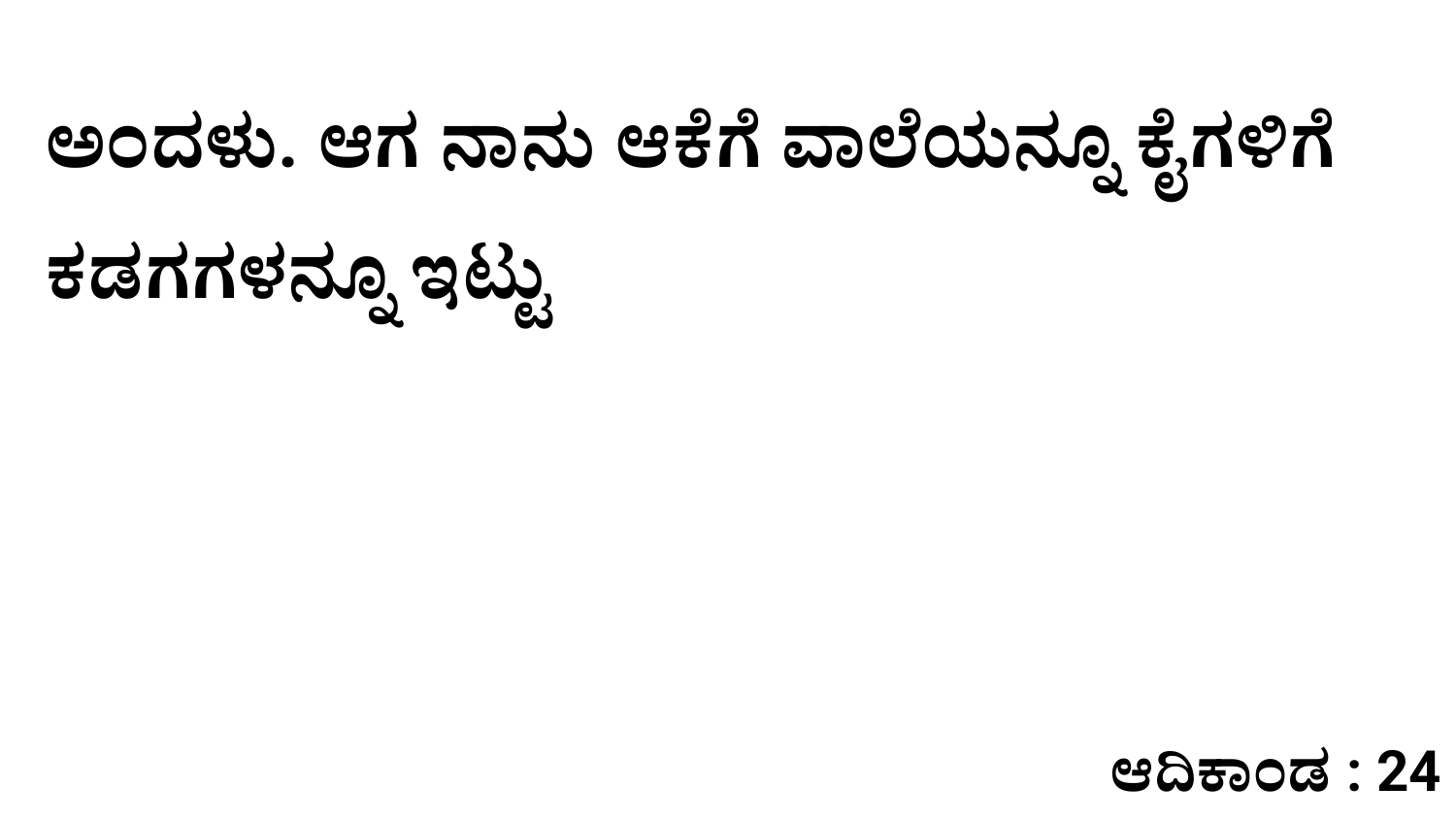

ಅಂದಳು. ಆಗ ನಾನು ಆಕೆಗೆ ವಾಲೆಯನ್ನೂ ಕೈಗಳಿಗೆ ಕಡಗಗಳನ್ನೂ ಇಟ್ಟು
ಆದಿಕಾಂಡ : 24